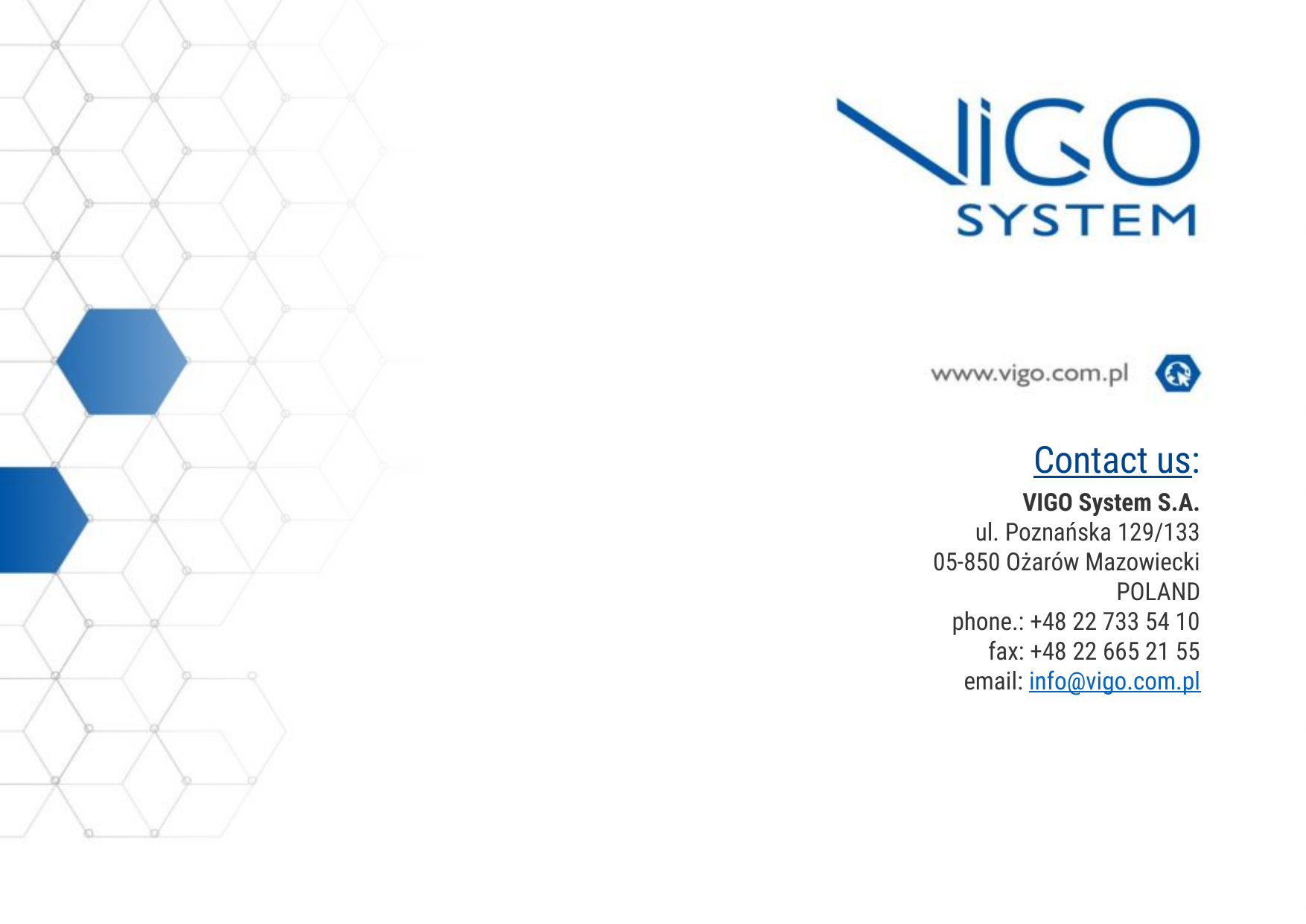

Contact us:
VIGO System S.A.
ul. Poznańska 129/133
05-850 Ożarów Mazowiecki
POLAND
phone.: +48 22 733 54 10
fax: +48 22 665 21 55
email: info@vigo.com.pl